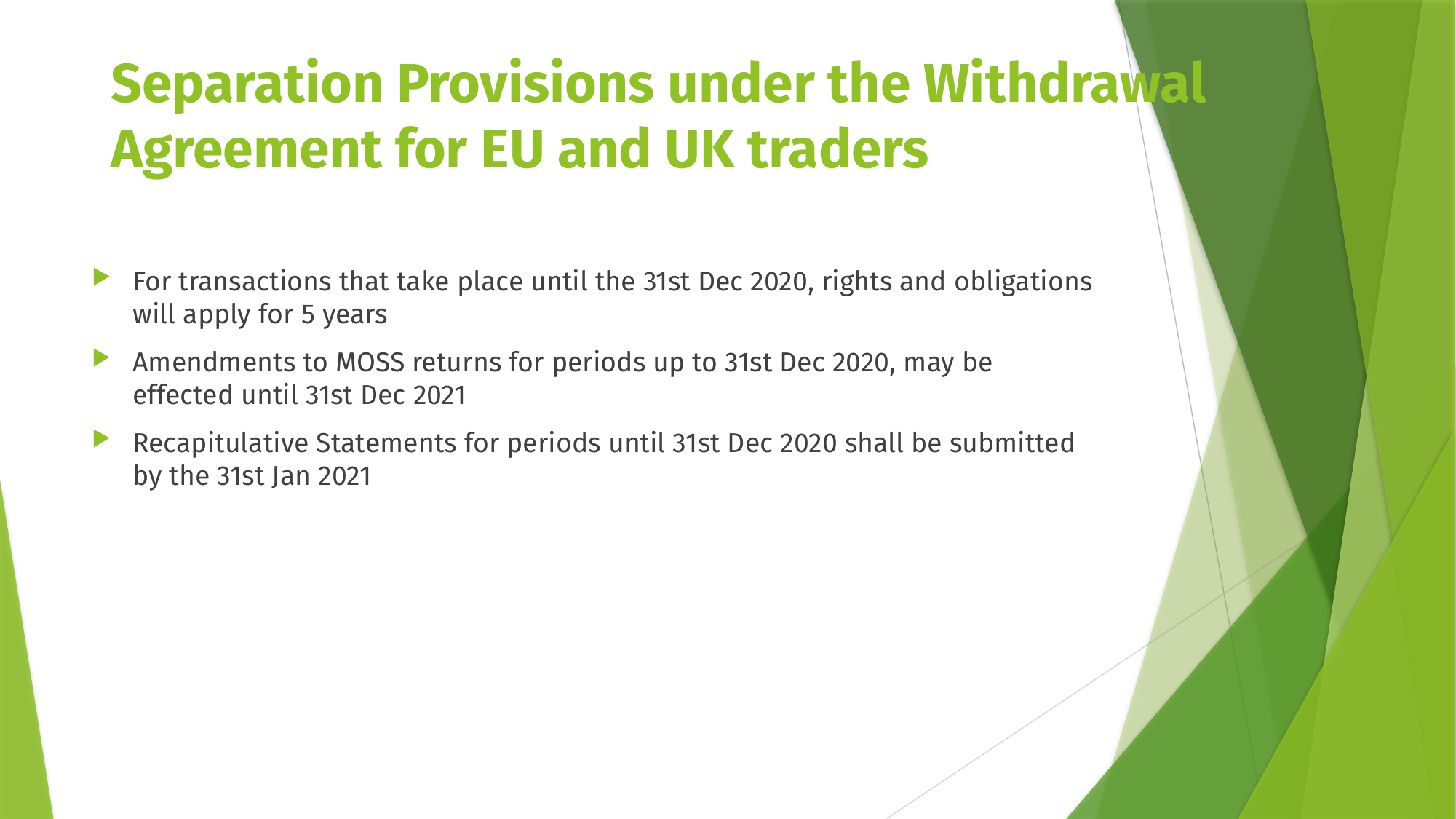

# Separation Provisions under the Withdrawal Agreement for EU and UK traders
For transactions that take place until the 31st Dec 2020, rights and obligations will apply for 5 years
Amendments to MOSS returns for periods up to 31st Dec 2020, may be effected until 31st Dec 2021
Recapitulative Statements for periods until 31st Dec 2020 shall be submitted by the 31st Jan 2021